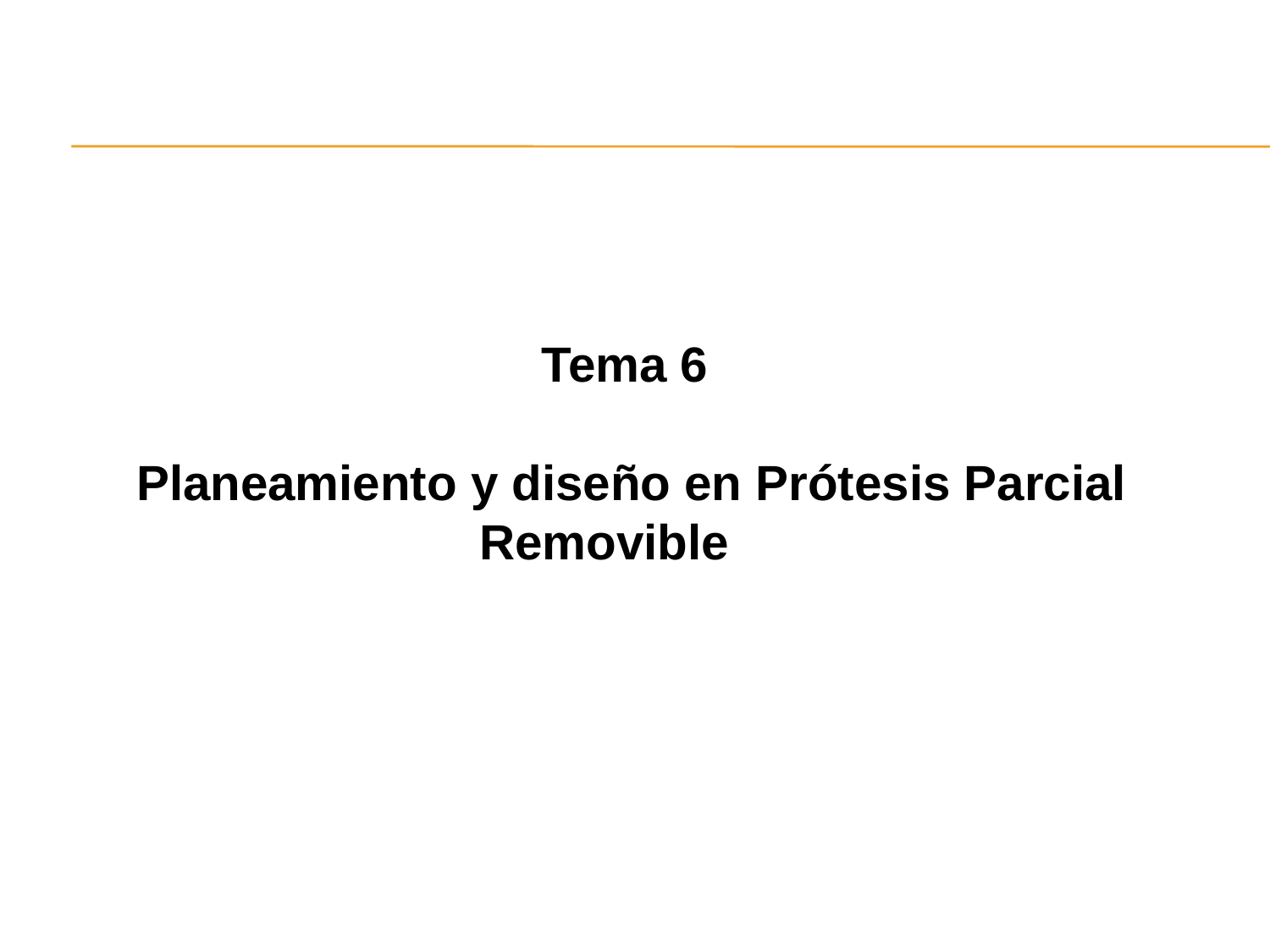

Tema 6

 Planeamiento y diseño en Prótesis Parcial Removible